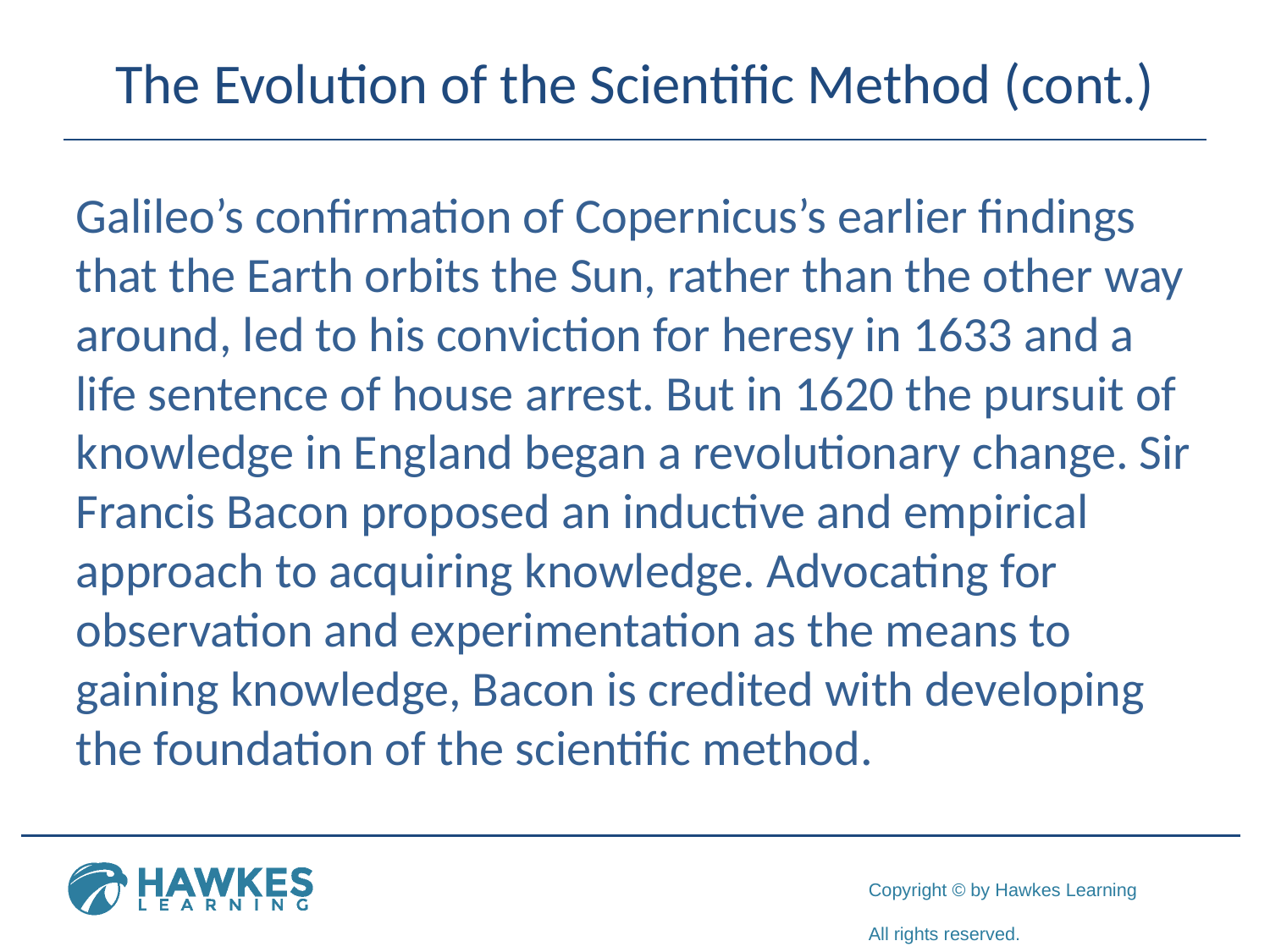

# The Evolution of the Scientific Method (cont.)
Galileo’s confirmation of Copernicus’s earlier findings that the Earth orbits the Sun, rather than the other way around, led to his conviction for heresy in 1633 and a life sentence of house arrest. But in 1620 the pursuit of knowledge in England began a revolutionary change. Sir Francis Bacon proposed an inductive and empirical approach to acquiring knowledge. Advocating for observation and experimentation as the means to gaining knowledge, Bacon is credited with developing the foundation of the scientific method.